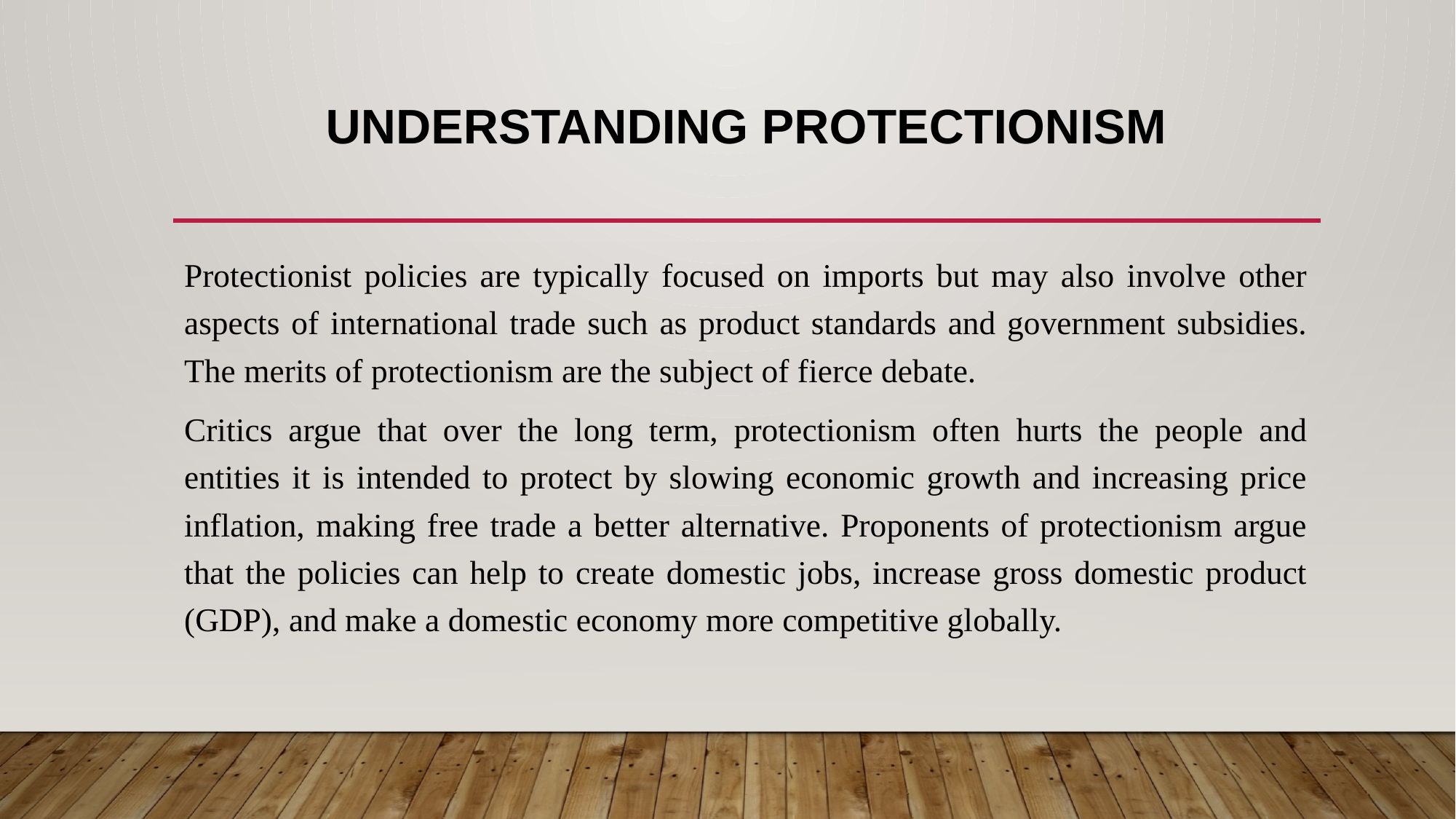

# Understanding Protectionism
Protectionist policies are typically focused on imports but may also involve other aspects of international trade such as product standards and government subsidies. The merits of protectionism are the subject of fierce debate.
Critics argue that over the long term, protectionism often hurts the people and entities it is intended to protect by slowing economic growth and increasing price inflation, making free trade a better alternative. Proponents of protectionism argue that the policies can help to create domestic jobs, increase gross domestic product (GDP), and make a domestic economy more competitive globally.